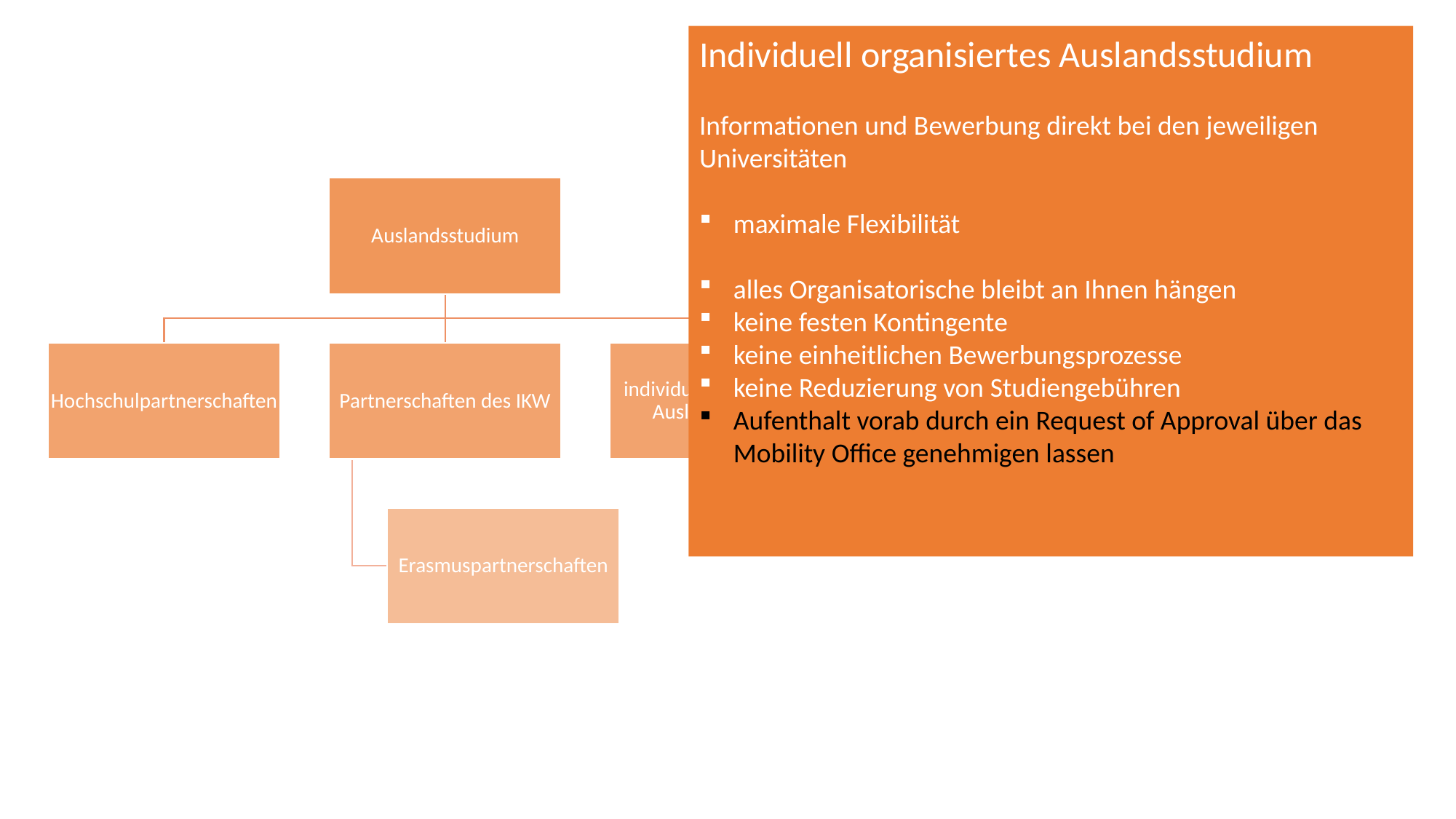

Auslandsstudium
Hochschulpartnerschaften
Partnerschaften des IKW
Erasmuspartnerschaften
individuell organisiertes Auslandsstudium
Auslandspraktikum
Erasmuspraktikum
Praktikum außerhalb von Erasmus
Individuell organisiertes Auslandsstudium

Informationen und Bewerbung direkt bei den jeweiligen Universitäten

maximale Flexibilität

alles Organisatorische bleibt an Ihnen hängen
keine festen Kontingente
keine einheitlichen Bewerbungsprozesse
keine Reduzierung von Studiengebühren
Aufenthalt vorab durch ein Request of Approval über das Mobility Office genehmigen lassen